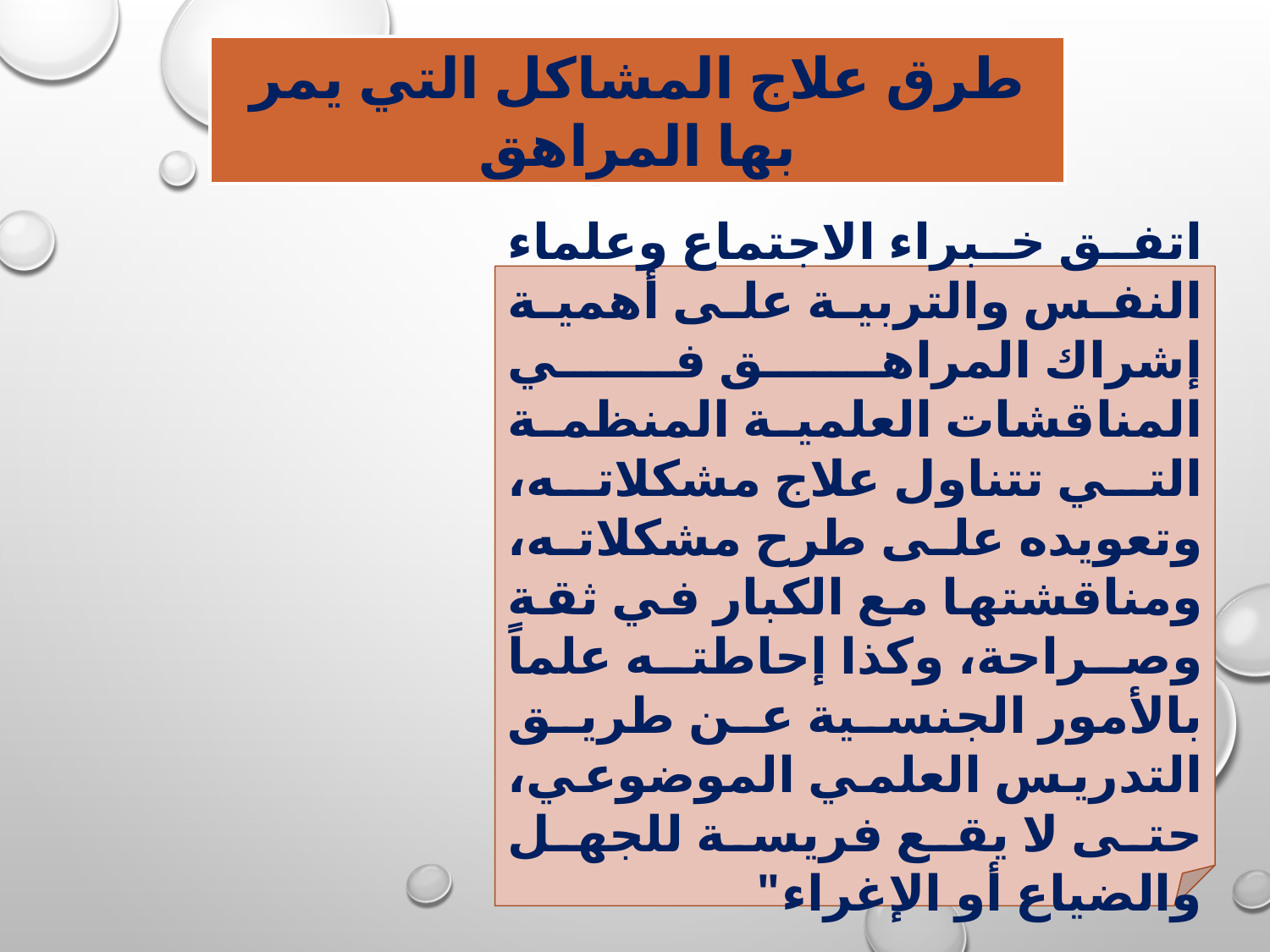

طرق علاج المشاكل التي يمر بها المراهق
اتفق خبراء الاجتماع وعلماء النفس والتربية على أهمية إشراك المراهق في المناقشات العلمية المنظمة التي تتناول علاج مشكلاته، وتعويده على طرح مشكلاته، ومناقشتها مع الكبار في ثقة وصراحة، وكذا إحاطته علماً بالأمور الجنسية عن طريق التدريس العلمي الموضوعي، حتى لا يقع فريسة للجهل والضياع أو الإغراء"